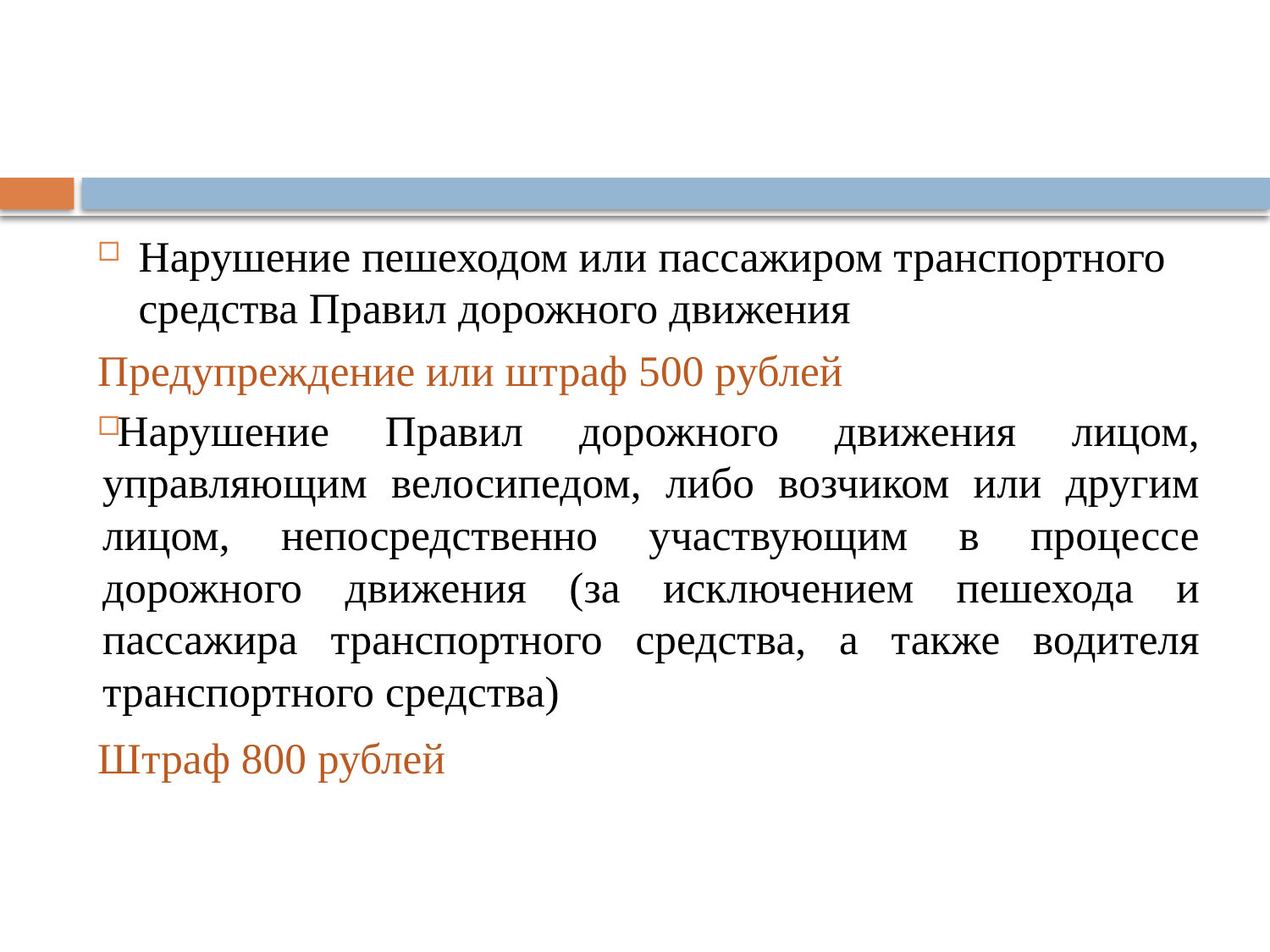

#
Нарушение пешеходом или пассажиром транспортного средства Правил дорожного движения
Предупреждение или штраф 500 рублей
Нарушение Правил дорожного движения лицом, управляющим велосипедом, либо возчиком или другим лицом, непосредственно участвующим в процессе дорожного движения (за исключением пешехода и пассажира транспортного средства, а также водителя транспортного средства)
Штраф 800 рублей